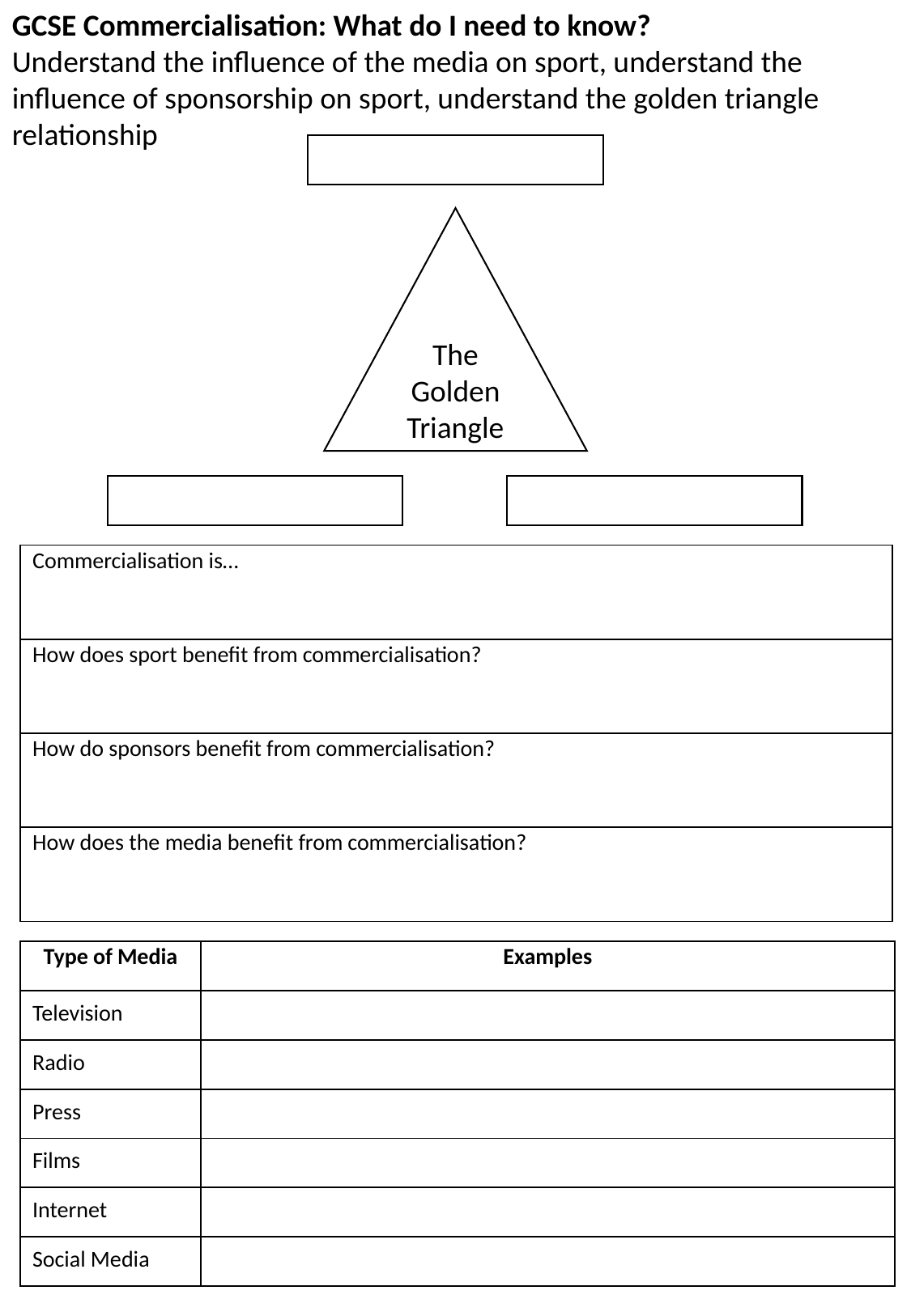

GCSE Commercialisation: What do I need to know?
Understand the influence of the media on sport, understand the influence of sponsorship on sport, understand the golden triangle relationship

The Golden Triangle

| Commercialisation is… |
| --- |
| How does sport benefit from commercialisation? |
| How do sponsors benefit from commercialisation? |
| How does the media benefit from commercialisation? |
| Type of Media | Examples |
| --- | --- |
| Television |  |
| Radio |  |
| Press |  |
| Films |  |
| Internet |  |
| Social Media |  |